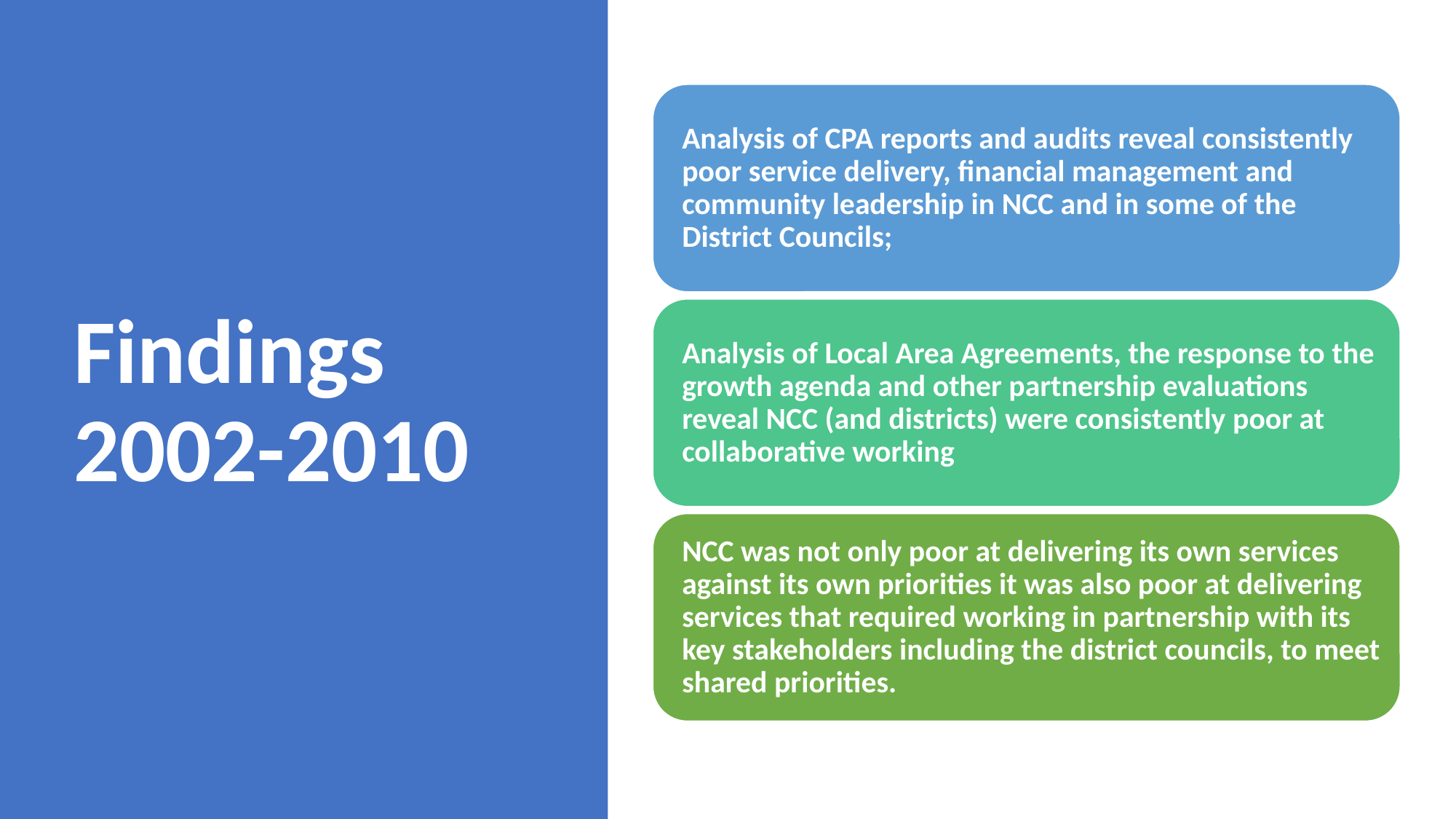

# Findings 2002-2010
Analysis of CPA reports and audits reveal consistently poor service delivery, financial management and community leadership in NCC and in some of the District Councils;
Analysis of Local Area Agreements, the response to the growth agenda and other partnership evaluations reveal NCC (and districts) were consistently poor at collaborative working
NCC was not only poor at delivering its own services against its own priorities it was also poor at delivering services that required working in partnership with its key stakeholders including the district councils, to meet shared priorities.